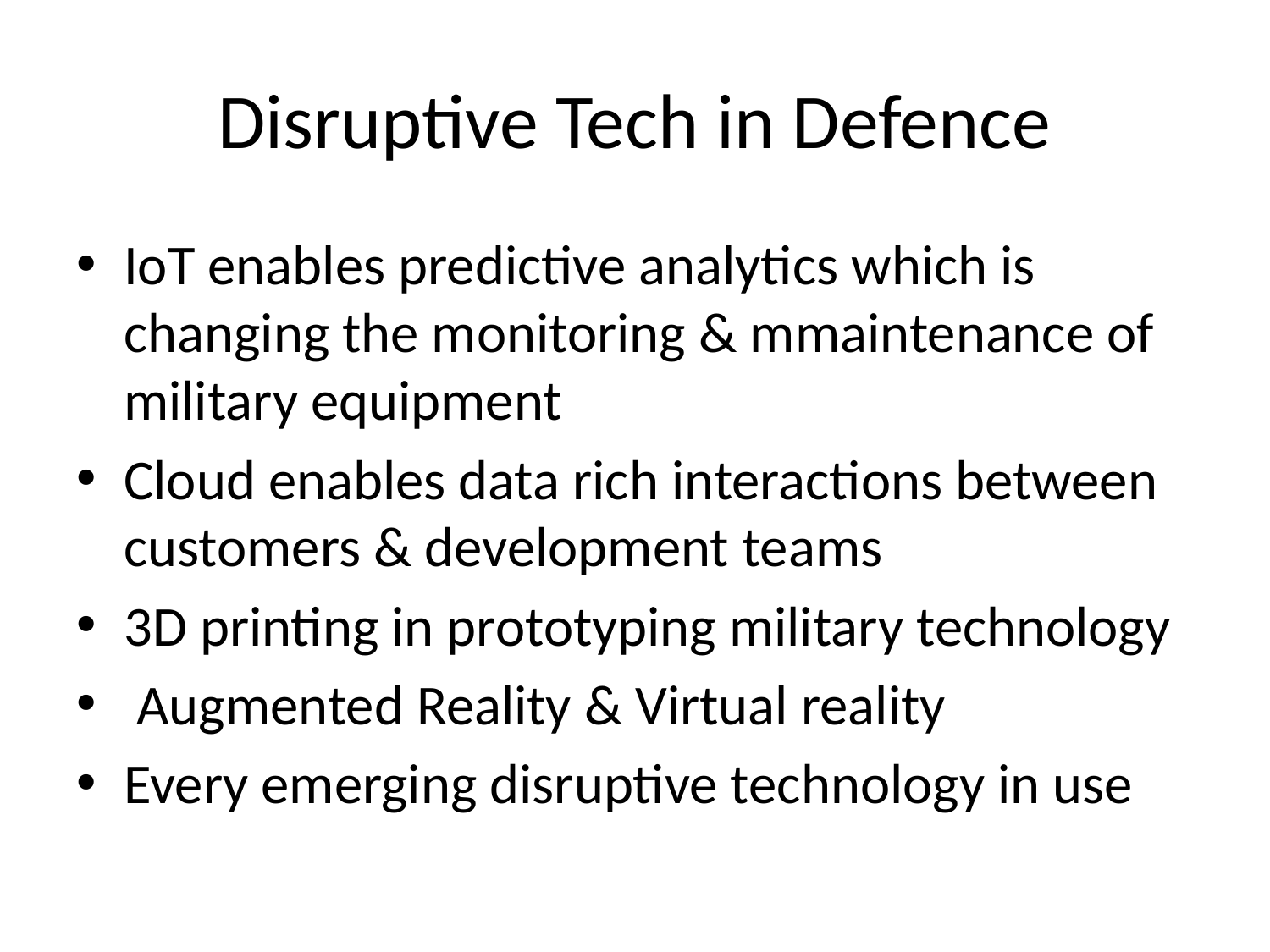

# Disruptive Tech in Defence
IoT enables predictive analytics which is changing the monitoring & mmaintenance of military equipment
Cloud enables data rich interactions between customers & development teams
3D printing in prototyping military technology
 Augmented Reality & Virtual reality
Every emerging disruptive technology in use